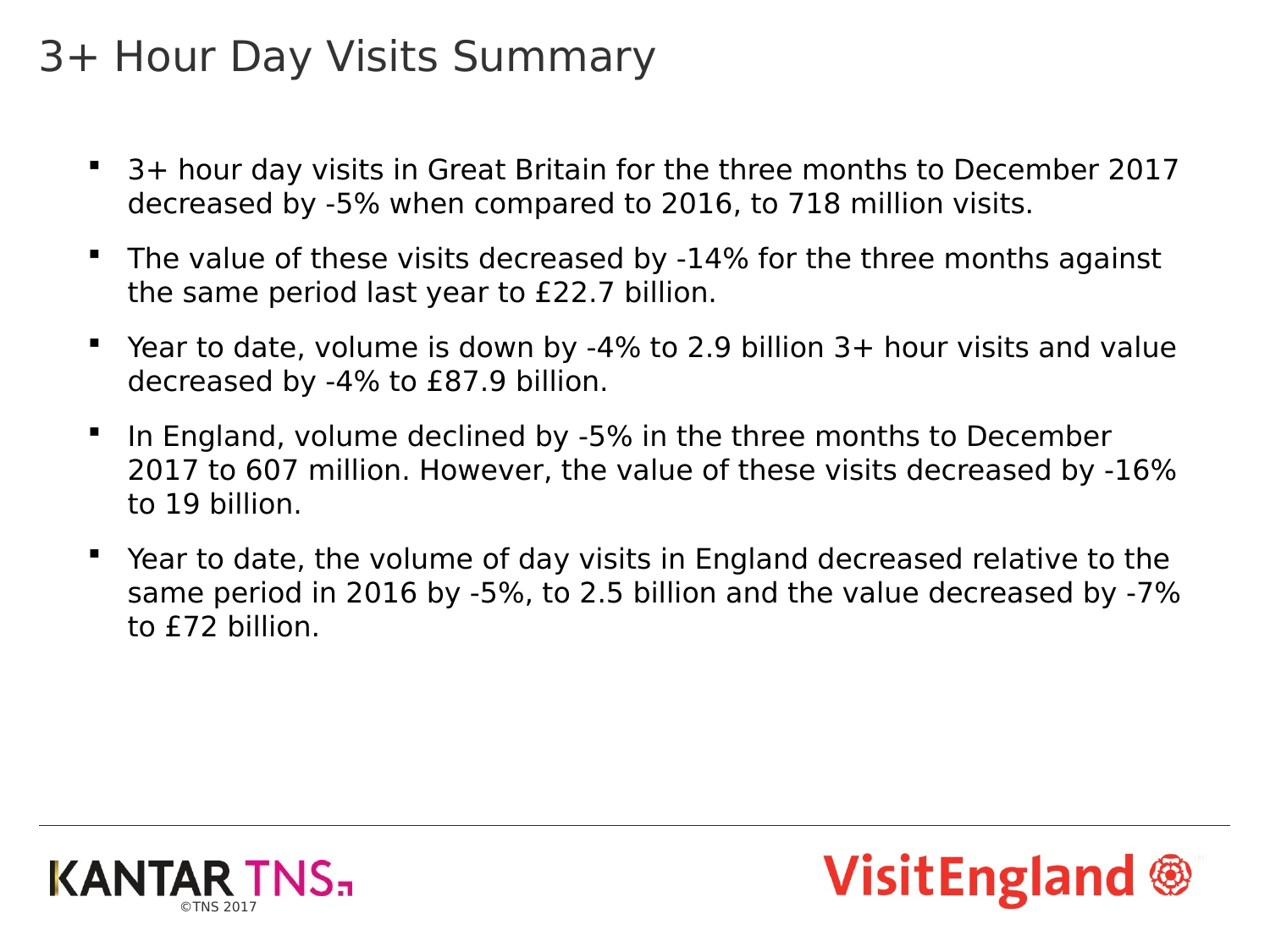

# 3+ Hour Day Visits Summary
3+ hour day visits in Great Britain for the three months to December 2017 decreased by -5% when compared to 2016, to 718 million visits.
The value of these visits decreased by -14% for the three months against the same period last year to £22.7 billion.
Year to date, volume is down by -4% to 2.9 billion 3+ hour visits and value decreased by -4% to £87.9 billion.
In England, volume declined by -5% in the three months to December 2017 to 607 million. However, the value of these visits decreased by -16% to 19 billion.
Year to date, the volume of day visits in England decreased relative to the same period in 2016 by -5%, to 2.5 billion and the value decreased by -7% to £72 billion.